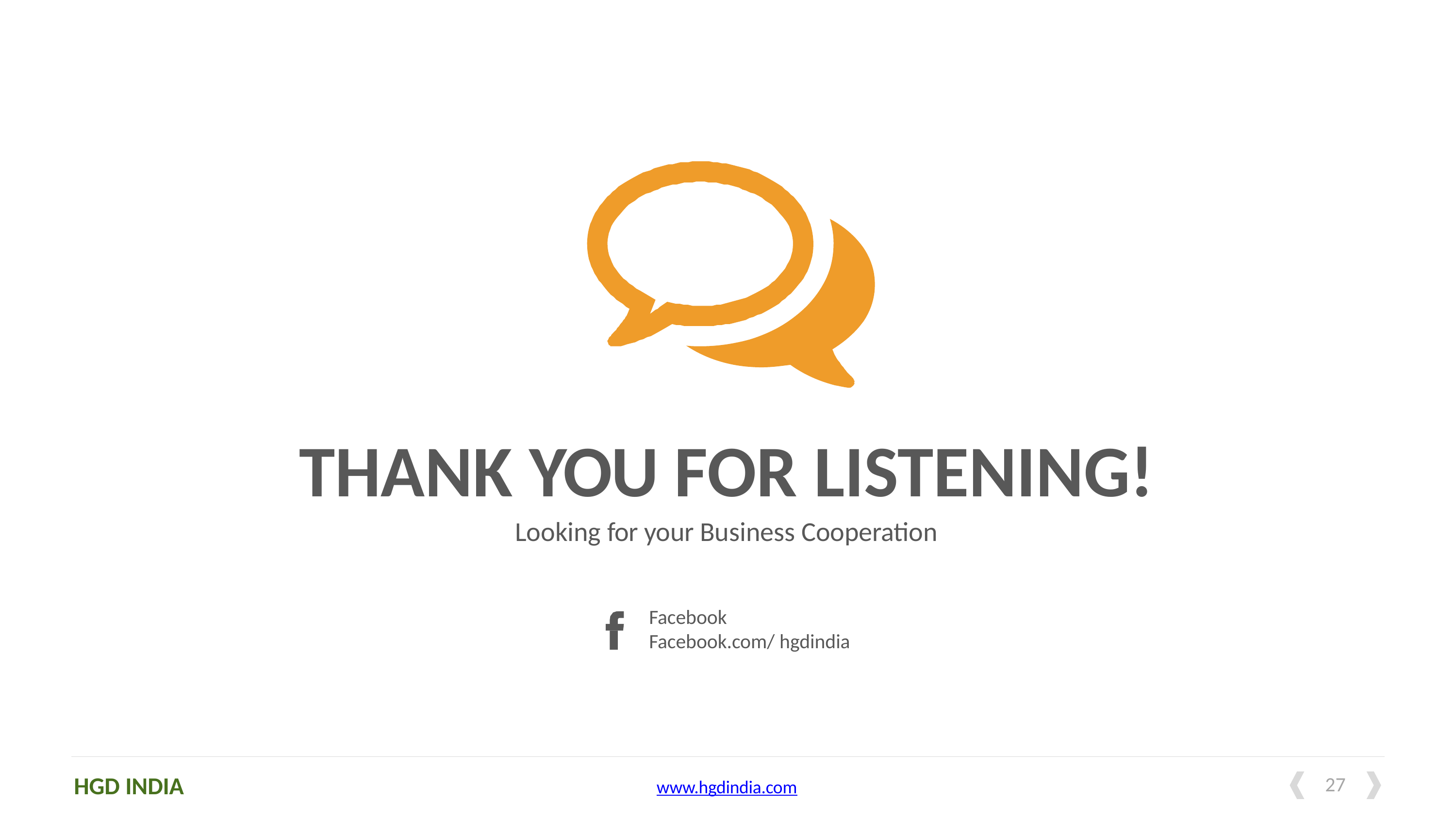

THANK YOU FOR LISTENING!
Looking for your Business Cooperation
Facebook
Facebook.com/ hgdindia

HGD INDIA
27
www.hgdindia.com